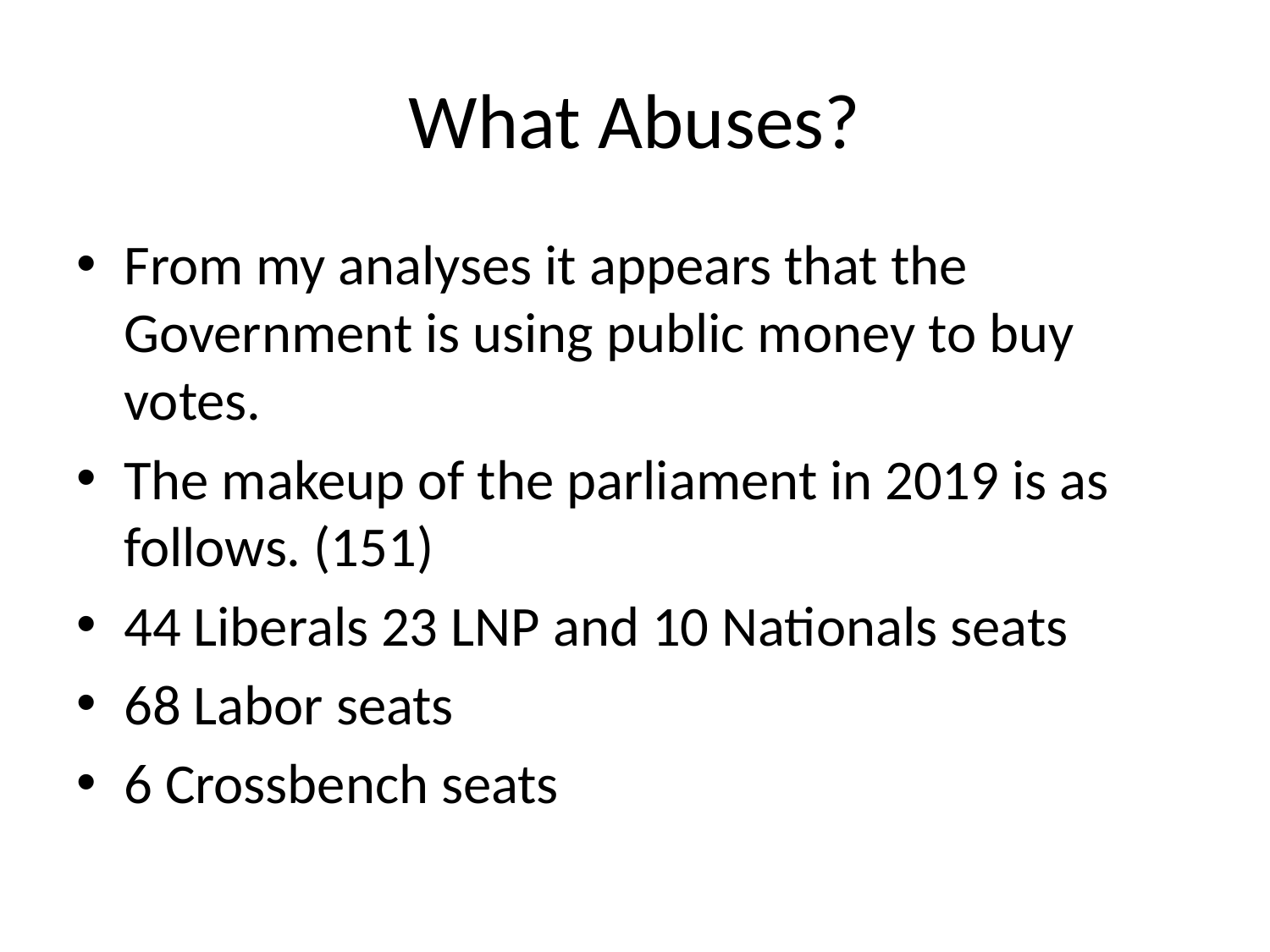

# What Abuses?
From my analyses it appears that the Government is using public money to buy votes.
The makeup of the parliament in 2019 is as follows. (151)
44 Liberals 23 LNP and 10 Nationals seats
68 Labor seats
6 Crossbench seats